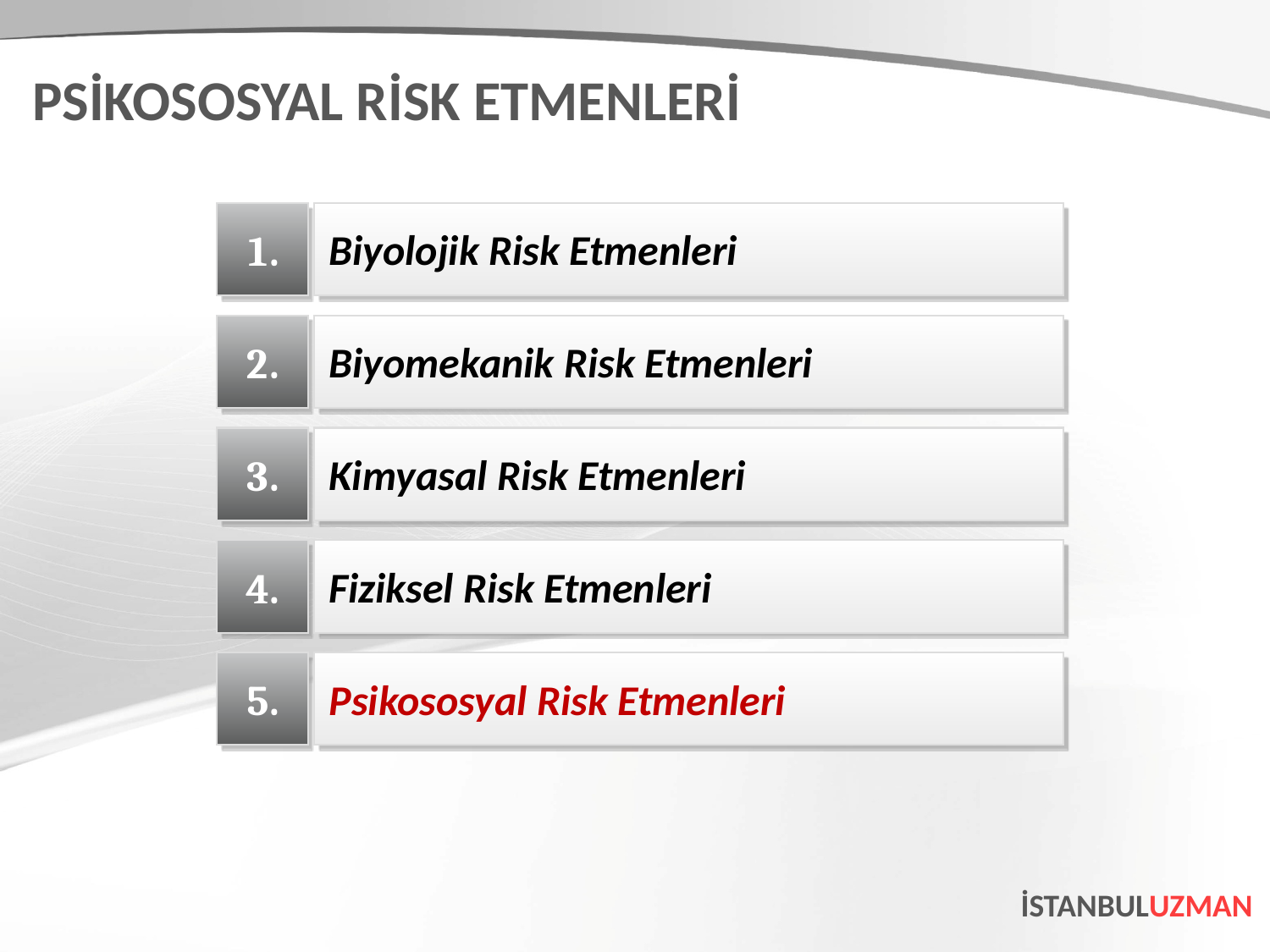

PSİKOSOSYAL RİSK ETMENLERİ

1.
Biyolojik Risk Etmenleri
2.
Biyomekanik Risk Etmenleri

3.
Kimyasal Risk Etmenleri
4.
Fiziksel Risk Etmenleri
5.
Psikososyal Risk Etmenleri
İSTANBULUZMAN